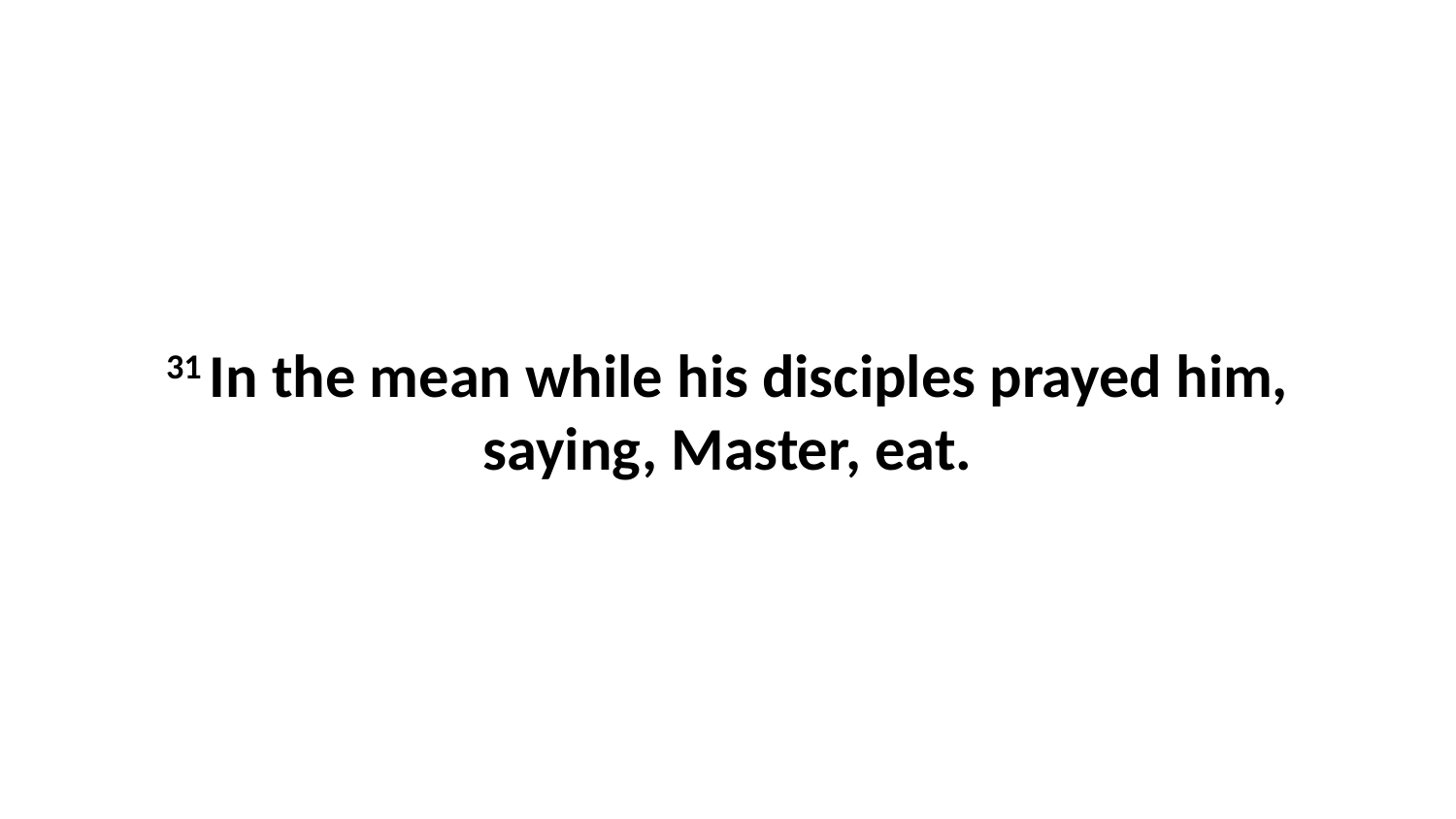

31 In the mean while his disciples prayed him, saying, Master, eat.